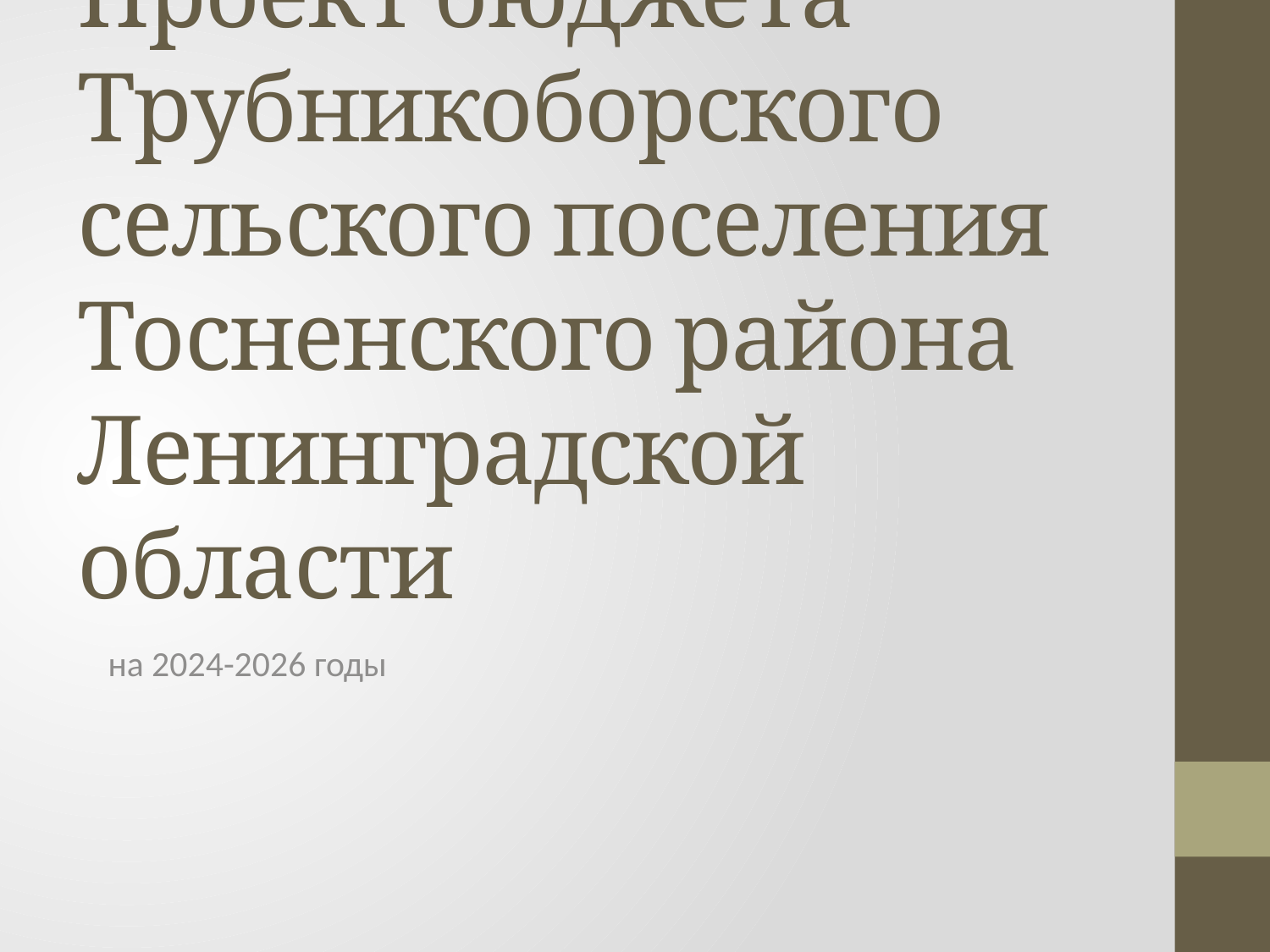

# Проект бюджета Трубникоборского сельского поселения Тосненского района Ленинградской области
на 2024-2026 годы